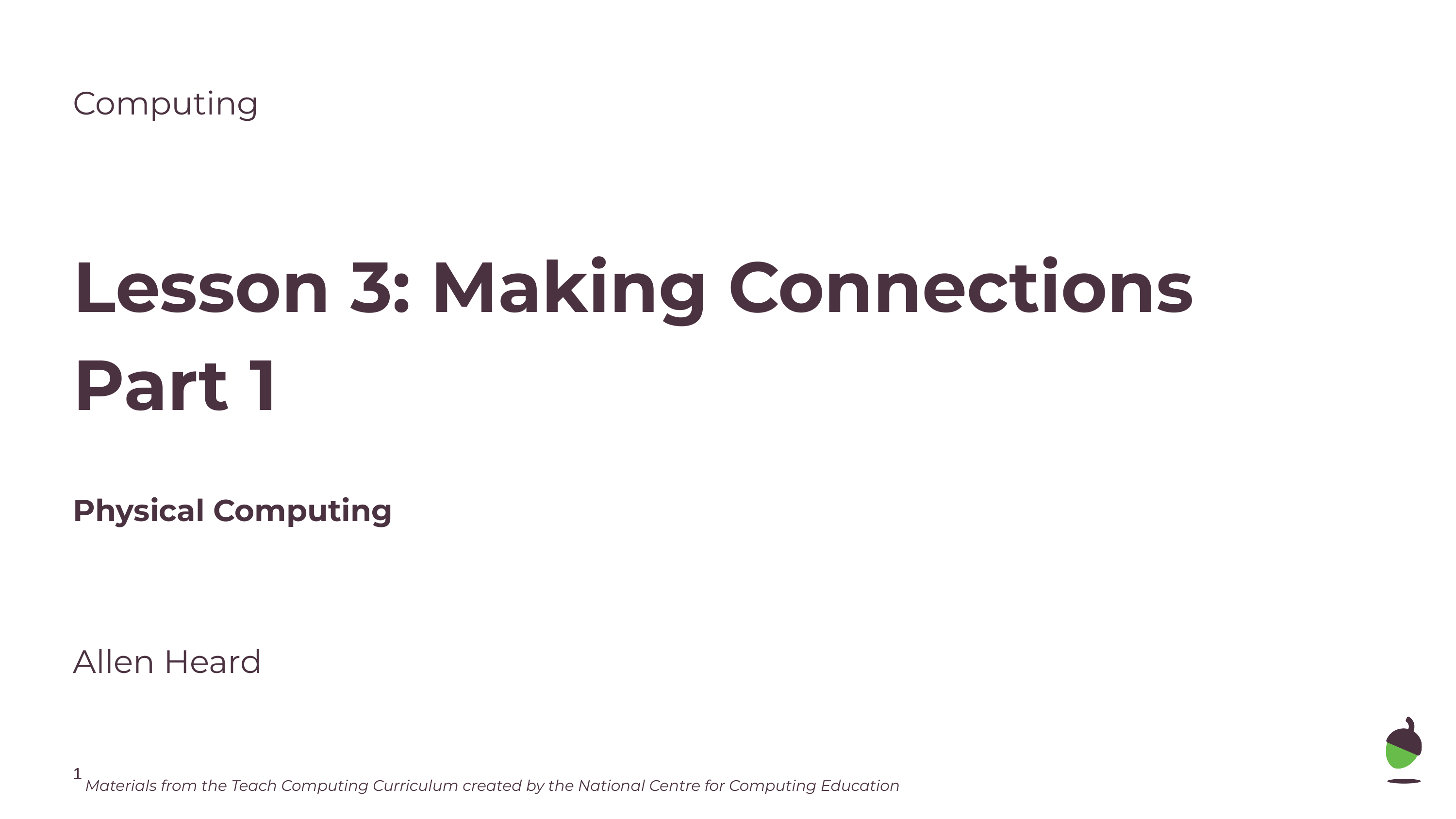

Computing
Lesson 3: Making Connections
Part 1

Physical Computing
Allen Heard

   Materials from the Teach Computing Curriculum created by the National Centre for Computing Education
1
1